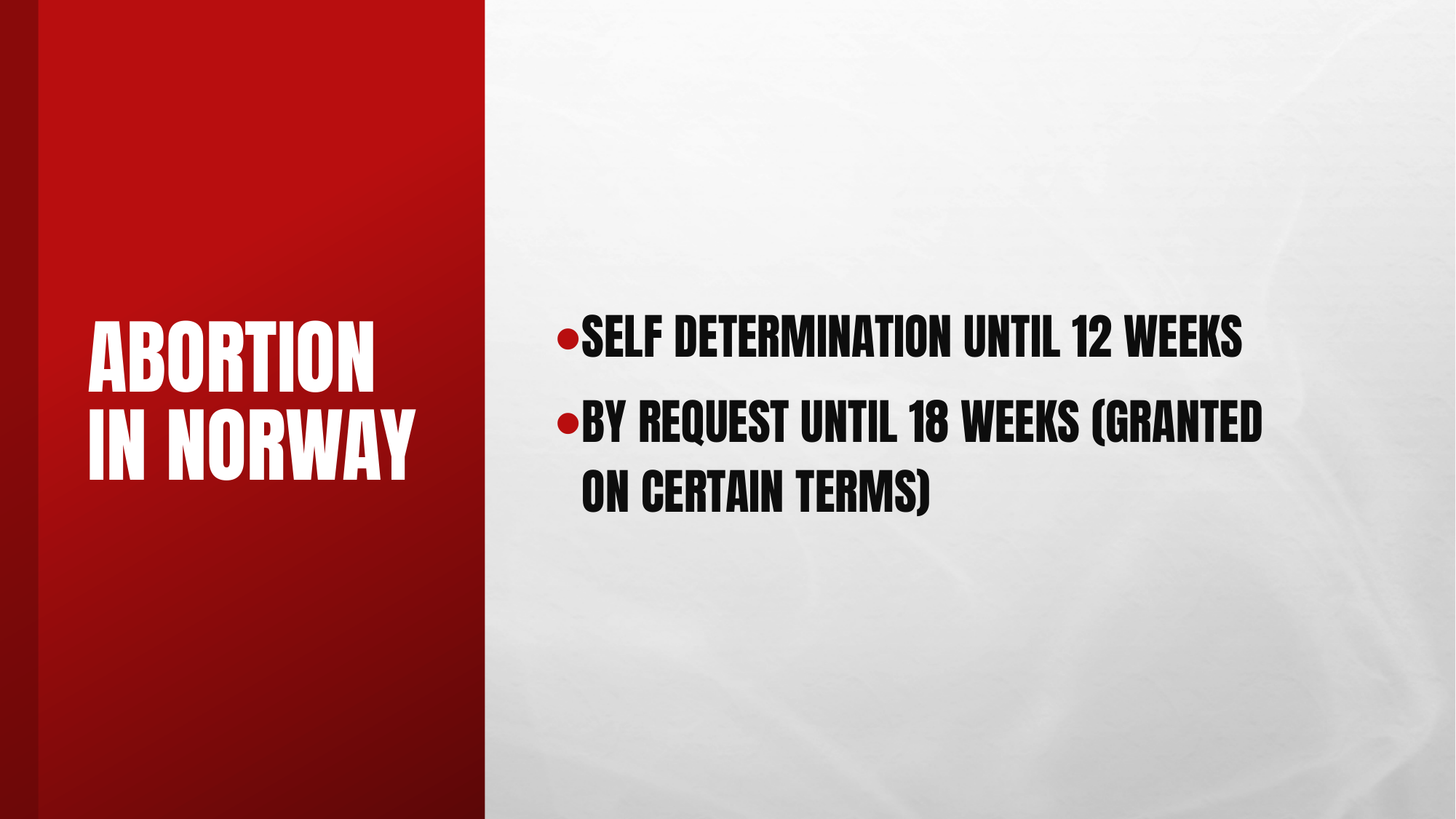

# Abortion in Norway
Self determination until 12 weeks
By request until 18 weeks (granted on certain terms)